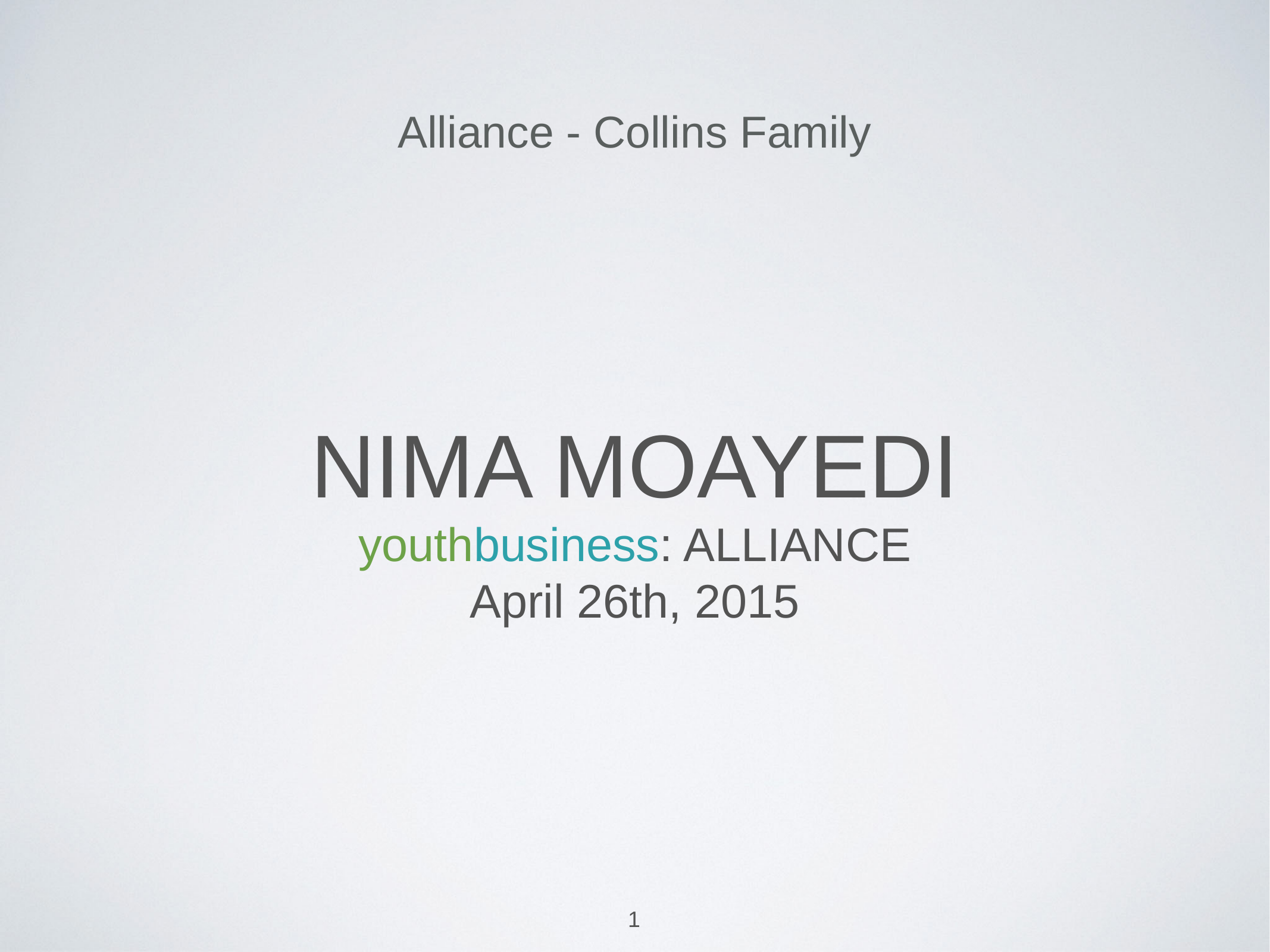

Alliance - Collins Family
# Nima Moayedi
youthbusiness: ALLIANCE
April 26th, 2015
1